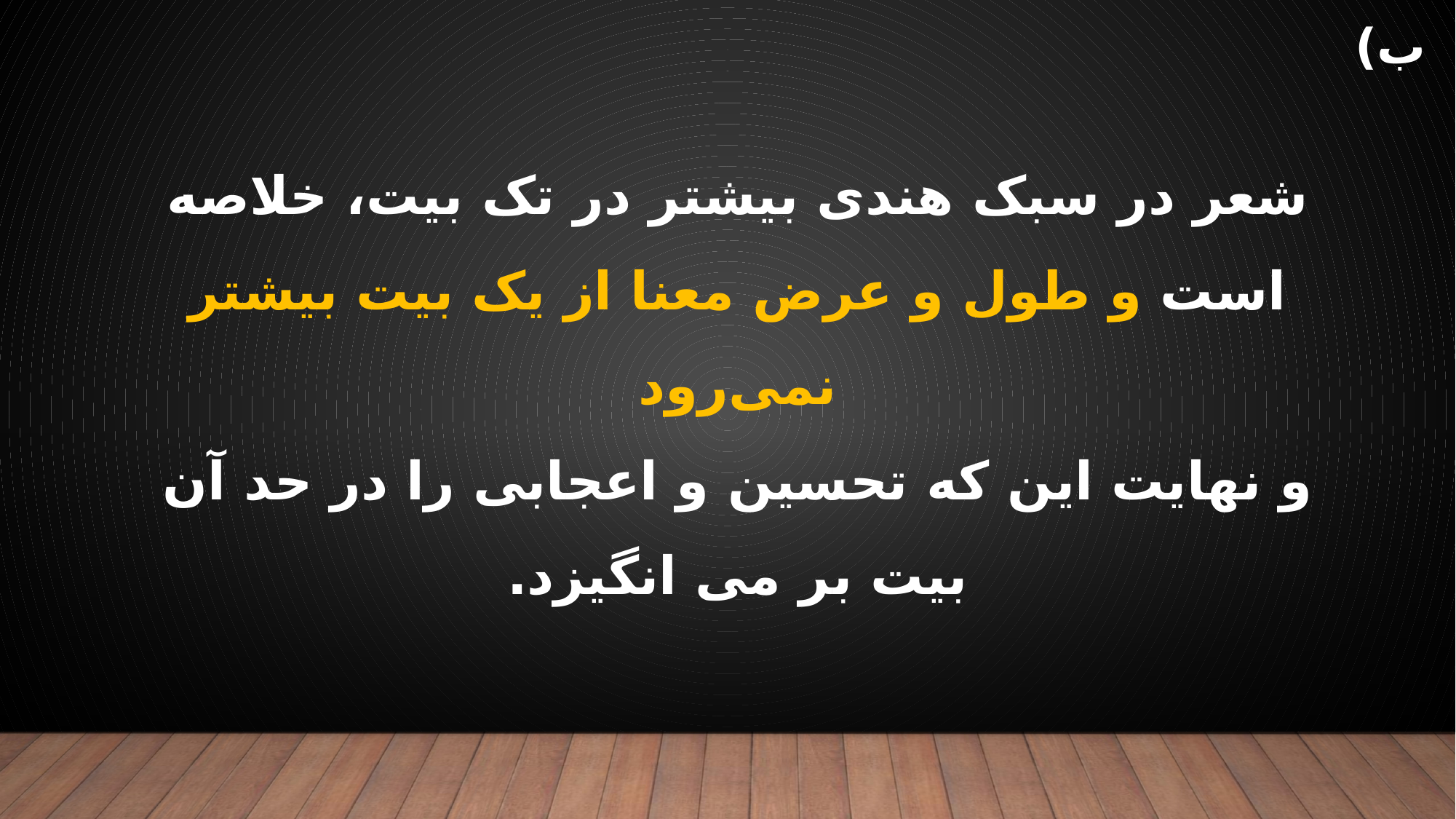

# ب)
شعر در سبک هندی بیشتر در تک بیت، خلاصه است و طول و عرض معنا از یک بیت بیشتر نمی‌رود
و نهایت این که تحسین و اعجابی را در حد آن بیت بر می انگیزد.